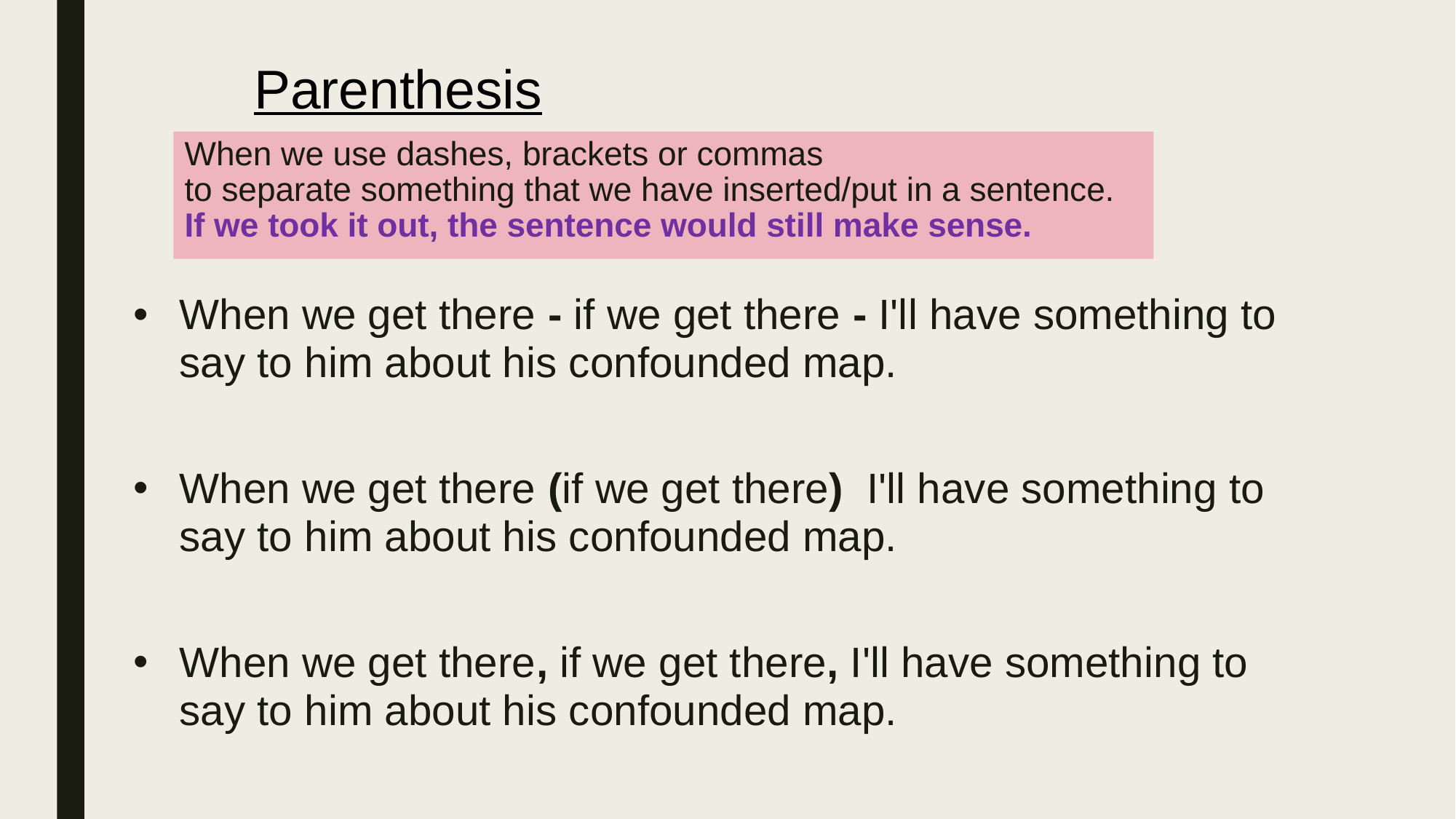

Parenthesis
# When we use dashes, brackets or commas to separate something that we have inserted/put in a sentence. If we took it out, the sentence would still make sense.
When we get there - if we get there - I'll have something to say to him about his confounded map.

When we get there (if we get there)  I'll have something to say to him about his confounded map.

When we get there, if we get there, I'll have something to say to him about his confounded map.